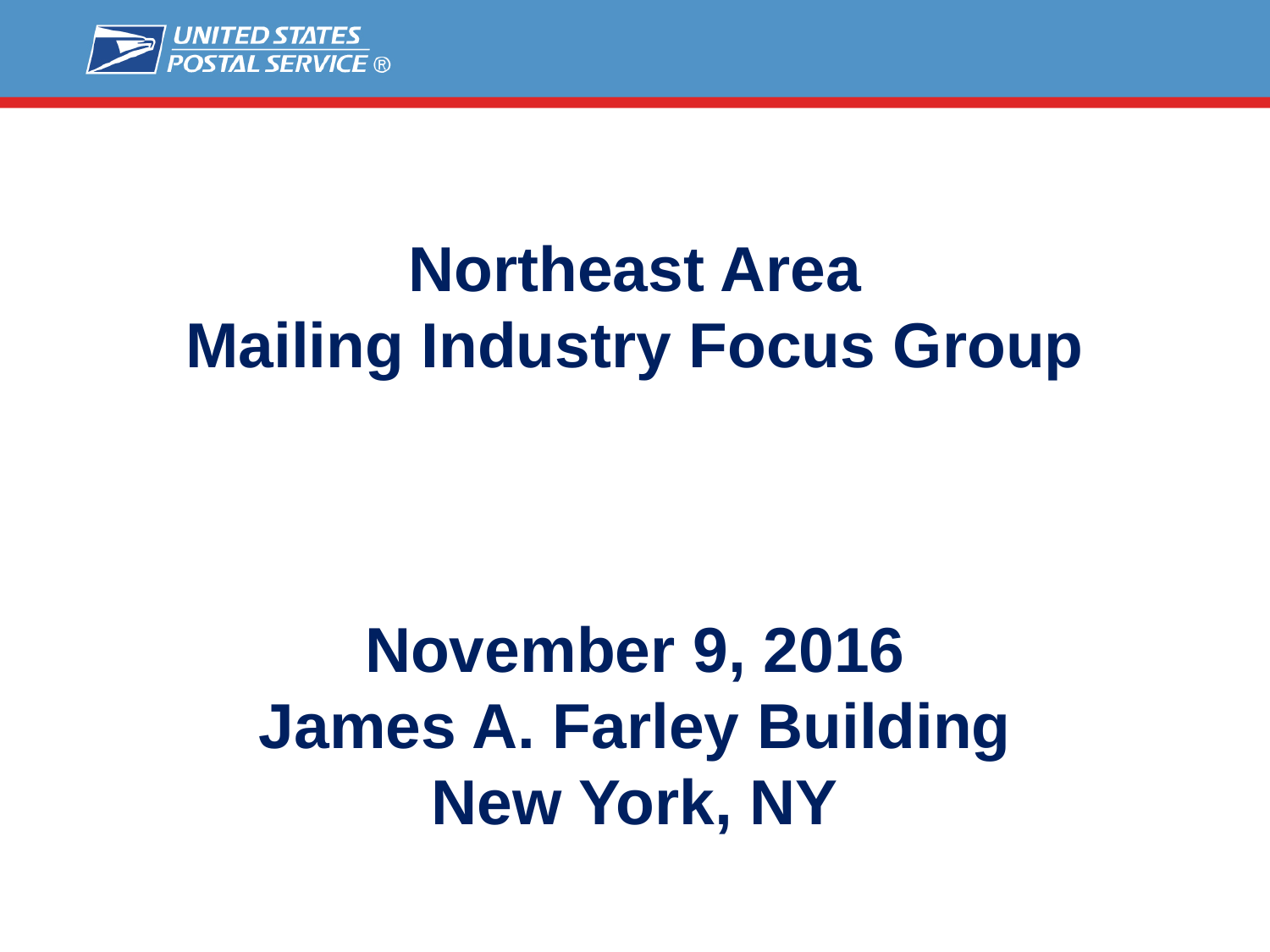

Northeast Area
Mailing Industry Focus Group

November 9, 2016
James A. Farley Building
New York, NY